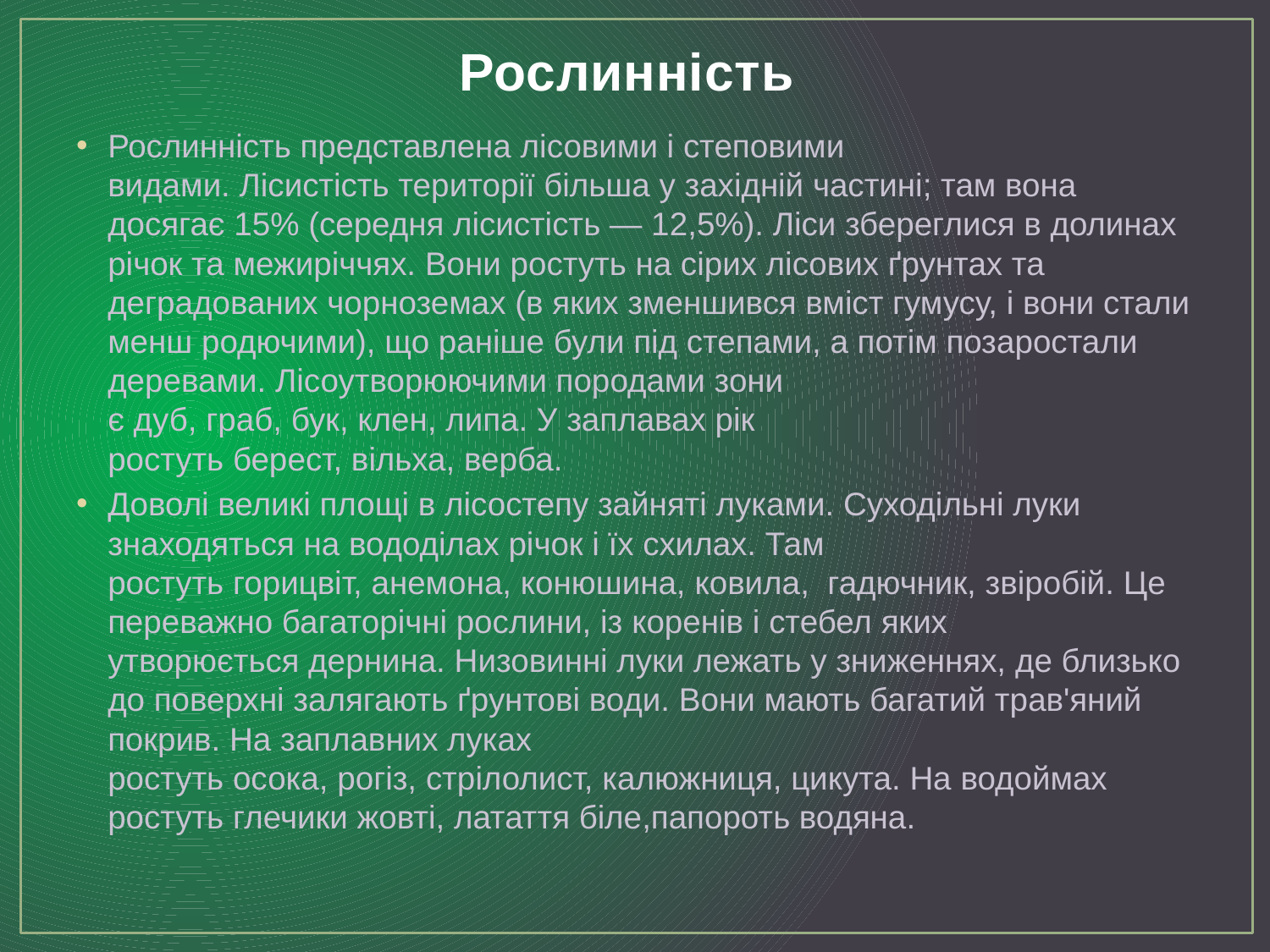

# Рослинність
Рослинність представлена лісовими і степовими видами. Лісистість території більша у західній частині; там вона досягає 15% (середня лісистість — 12,5%). Ліси збереглися в долинах річок та межиріччях. Вони ростуть на сірих лісових ґрунтах та деградованих чорноземах (в яких зменшився вміст гумусу, і вони стали менш родючими), що раніше були під степами, а потім позаростали деревами. Лісоутворюючими породами зони є дуб, граб, бук, клен, липа. У заплавах рік ростуть берест, вільха, верба.
Доволі великі площі в лісостепу зайняті луками. Суходільні луки знаходяться на вододілах річок і їх схилах. Там ростуть горицвіт, анемона, конюшина, ковила,  гадючник, звіробій. Це переважно багаторічні рослини, із коренів і стебел яких утворюється дернина. Низовинні луки лежать у зниженнях, де близько до поверхні залягають ґрунтові води. Вони мають багатий трав'яний покрив. На заплавних луках ростуть осока, рогіз, стрілолист, калюжниця, цикута. На водоймах ростуть глечики жовті, латаття біле,папороть водяна.